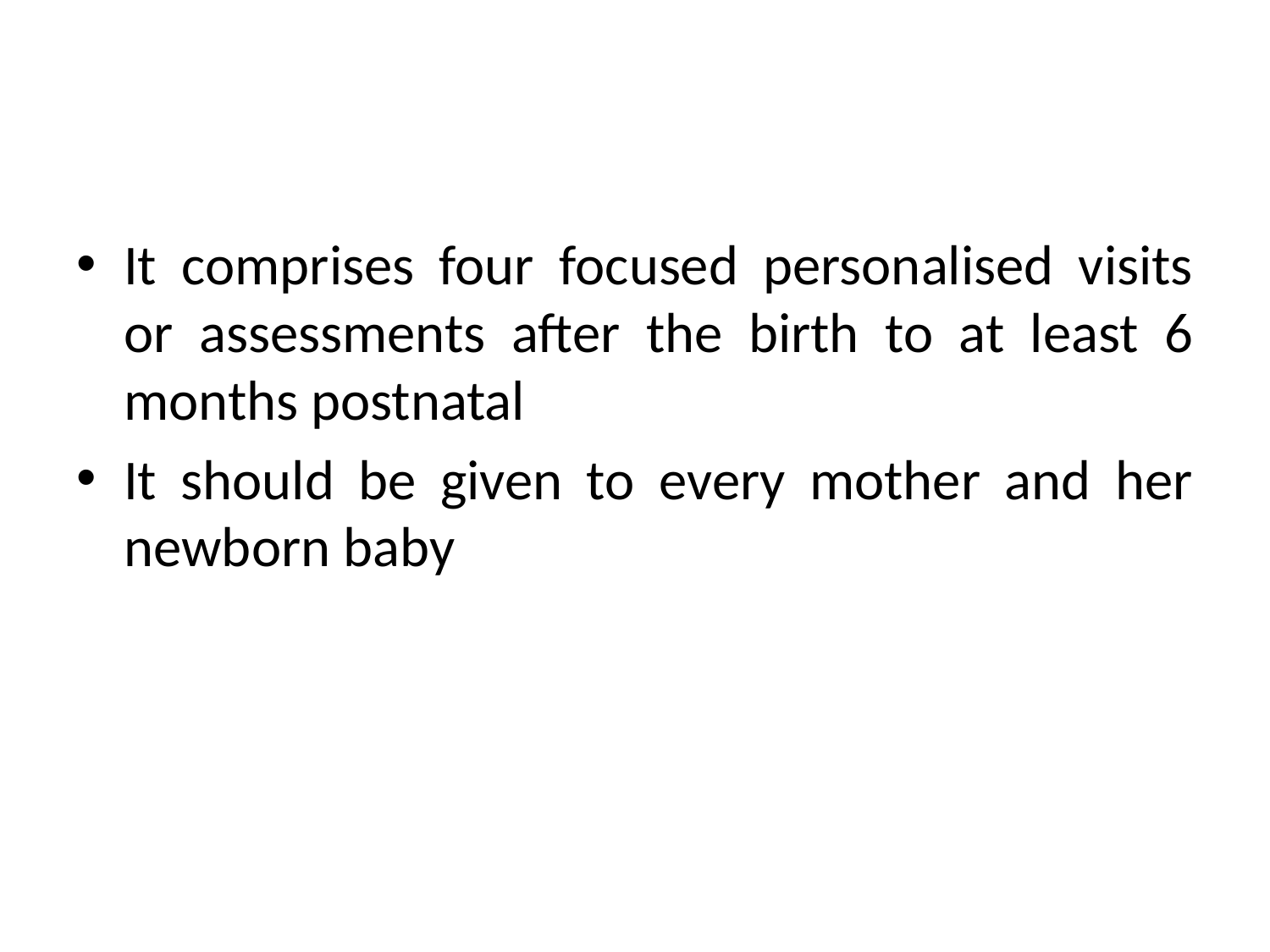

#
It comprises four focused personalised visits or assessments after the birth to at least 6 months postnatal
It should be given to every mother and her newborn baby